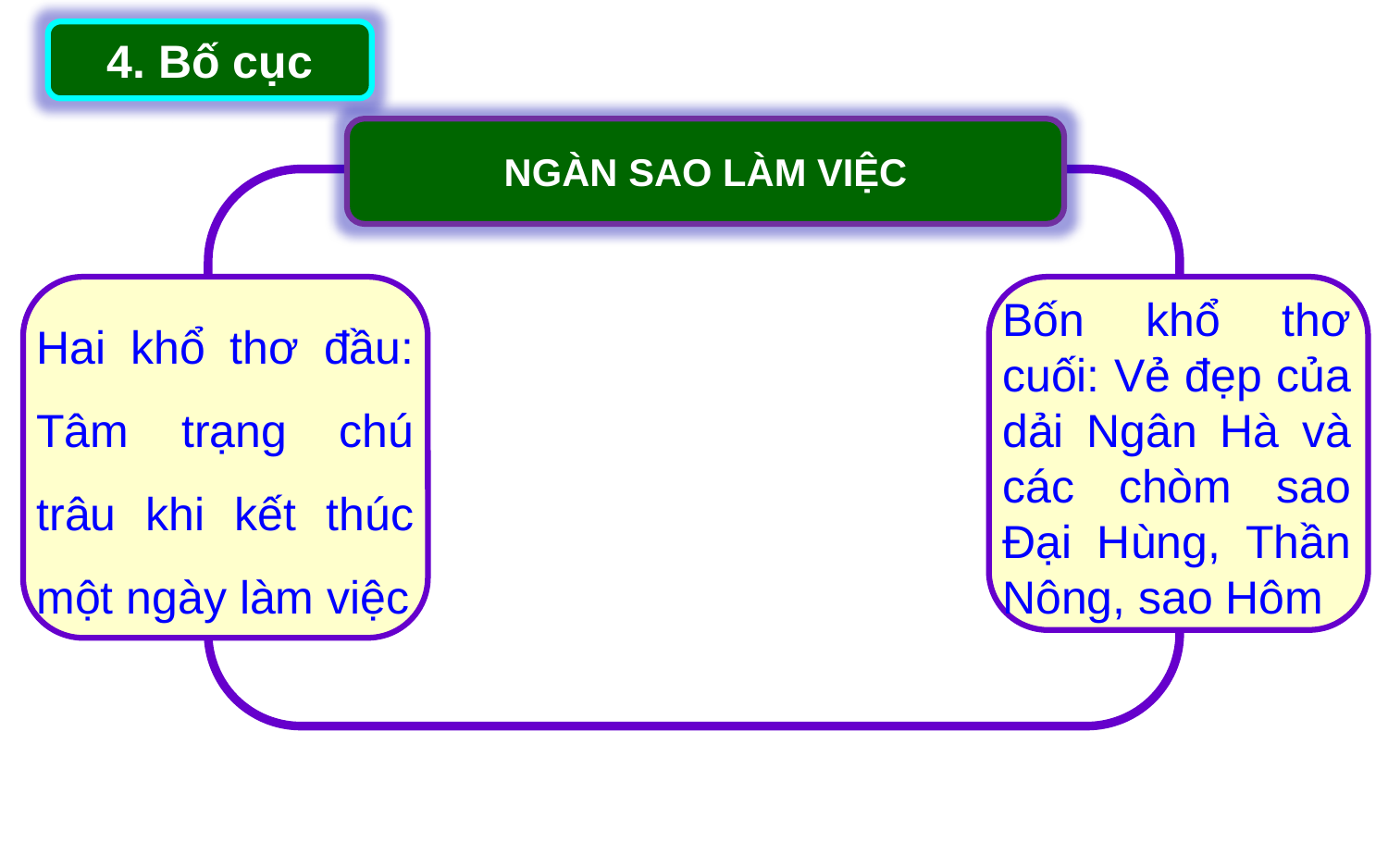

4. Bố cục
NGÀN SAO LÀM VIỆC

Hai khổ thơ đầu: Tâm trạng chú trâu khi kết thúc một ngày làm việc

Bốn khổ thơ cuối: Vẻ đẹp của dải Ngân Hà và các chòm sao Đại Hùng, Thần Nông, sao Hôm